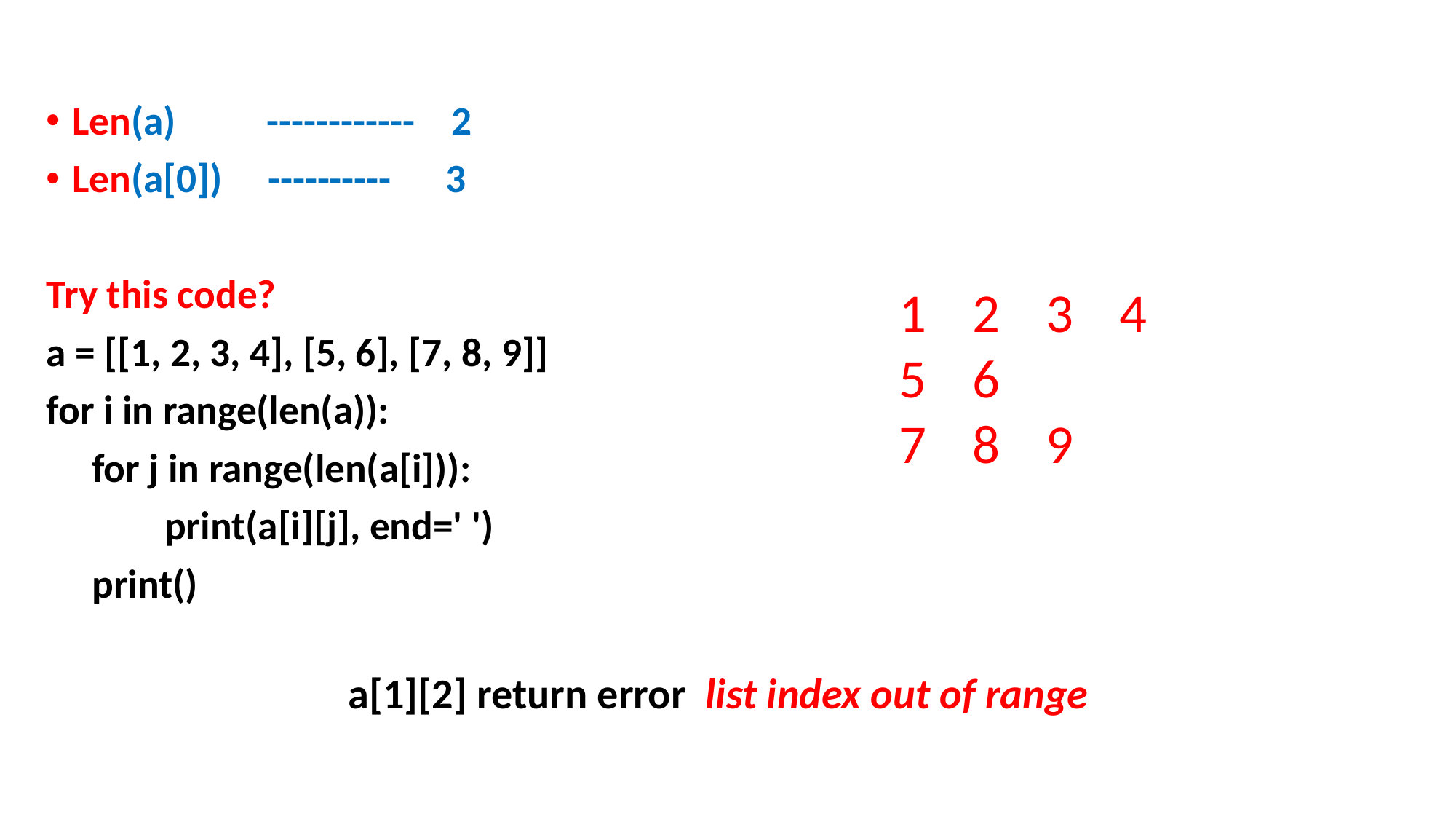

Len(a)          ------------    2
Len(a[0])     ----------      3

Try this code?
a = [[1, 2, 3, 4], [5, 6], [7, 8, 9]]
for i in range(len(a)):
     for j in range(len(a[i])):
             print(a[i][j], end=' ')
     print()
| 1 | 2 | 3 | 4 |
| --- | --- | --- | --- |
| 5 | 6 |  |  |
| 7 | 8 | 9 |  |
|  |  |  |  |
a[1][2] return error  list index out of range